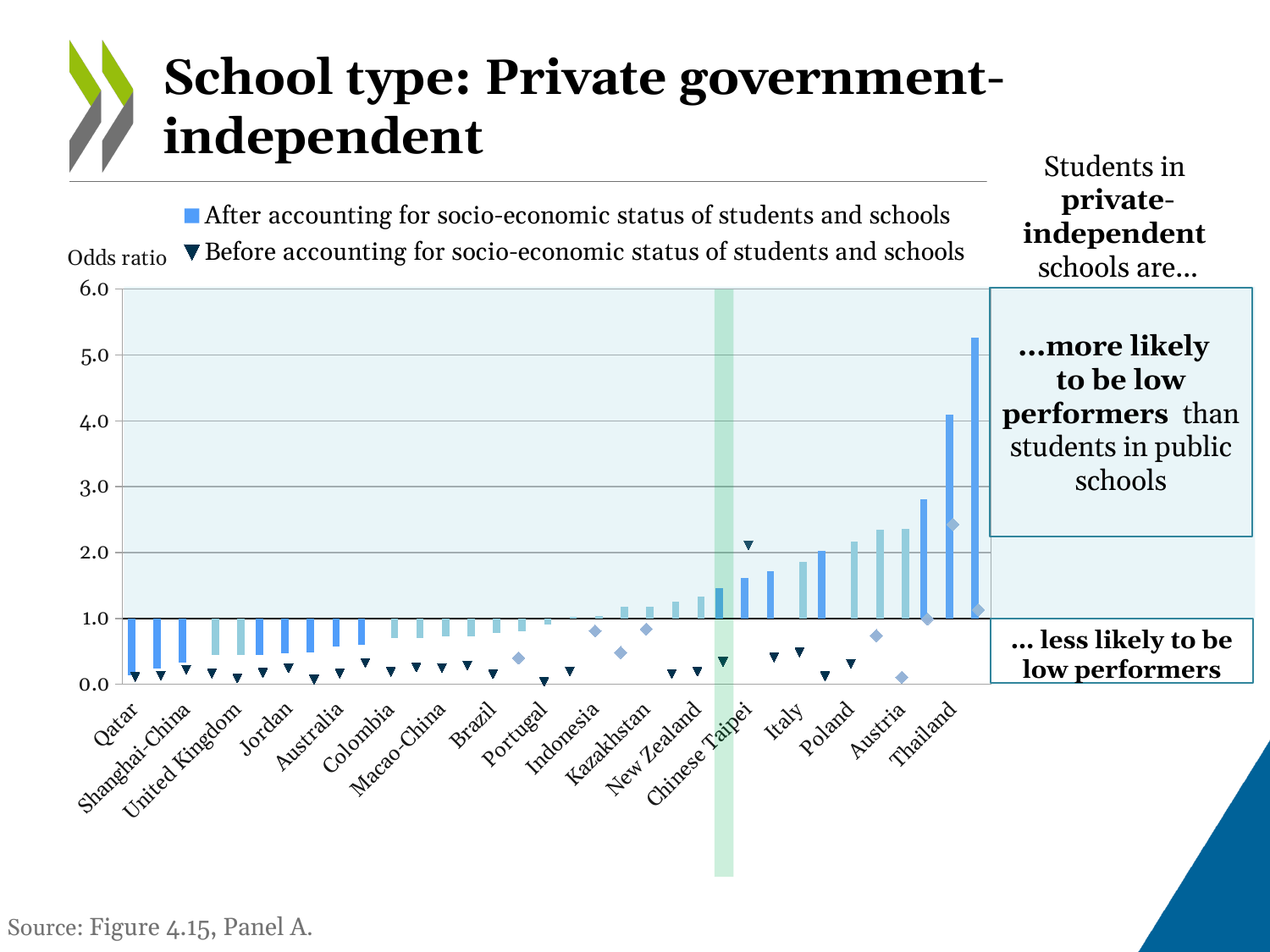

# School type: Private government-independent
Students in
private- independent
schools are...

### Chart

| Category | After accounting for socio-economic status of students and schools | After accounting for socio-economic status of students and schools NS | Before accounting for socio-economic status of students and schools | Before accounting for socio-economic status of students and schools NS |
|---|---|---|---|---|
| Qatar | 0.13894502970337017 | None | 0.1108786580613391 | None |
| Korea | 0.23629207056130178 | None | 0.1306665637951577 | None |
| Shanghai-China | 0.33180680633768217 | None | 0.21981233185819807 | None |
| Malaysia | None | 0.4402075798619598 | 0.1634749318174038 | None |
| United Kingdom | None | 0.4463903248284261 | 0.08670397329364102 | None |
| Canada | 0.4490580093396681 | None | 0.17218755135368247 | None |
| Jordan | 0.46446729315798196 | None | 0.24305149517041738 | None |
| Chile | 0.4859856759055141 | None | 0.07116596720728101 | None |
| Australia | 0.5736228196294612 | None | 0.16287836169491668 | None |
| United Arab Emirates | 0.5975987644027229 | None | 0.32467364724505593 | None |
| Colombia | None | 0.6966320146887983 | 0.18905896281624524 | None |
| Argentina | None | 0.7044149542851019 | 0.25935789729875086 | None |
| Macao-China | None | 0.7300200343919939 | 0.24680354171803964 | None |
| Spain | None | 0.7329219731166181 | 0.2865257448815076 | None |
| Brazil | None | 0.7784045202912943 | 0.15131956627764248 | None |
| Denmark | None | 0.8007939702403176 | None | 0.3985028093521735 |
| Portugal | None | 0.9128235413011171 | 0.03825162627681458 | None |
| Peru | None | 1.0239038023238847 | 0.1962499416480307 | None |
| Indonesia | None | 1.0407098185535195 | None | 0.8096014862526616 |
| United States | None | 1.1766305911747414 | None | 0.4810498571314266 |
| Kazakhstan | None | 1.1803066331150847 | None | 0.8383216729128269 |
| Costa Rica | None | 1.2476964086991669 | 0.15291499360994665 | None |
| New Zealand | None | 1.3250678014116684 | 0.19352112142927655 | None |
| OECD average | 1.4575866424596025 | None | 0.340559630569374 | None |
| Chinese Taipei | 1.6121210772951196 | None | 2.1087063448755443 | None |
| Mexico | 1.7200063554390586 | None | 0.4049147592309472 | None |
| Italy | None | 1.8606493422377346 | 0.4848269987949779 | None |
| Uruguay | 2.0289399190180584 | None | 0.1211869737643605 | None |
| Poland | None | 2.171325774212774 | 0.311434028122976 | None |
| Viet Nam | None | 2.3433133421243646 | None | 0.7384032703531687 |
| Austria | None | 2.3608767498148637 | None | 0.10560056410830115 |
| Japan | 2.8067978641517457 | None | None | 0.9899471230371436 |
| Thailand | 4.0878704776314105 | None | None | 2.426706419714269 |
| Switzerland | 5.262143415988628 | None | None | 1.1307770393997636 |

...more likely
to be low performers  than students in public schools

… less likely to be low performers
Source: Figure 4.15, Panel A.